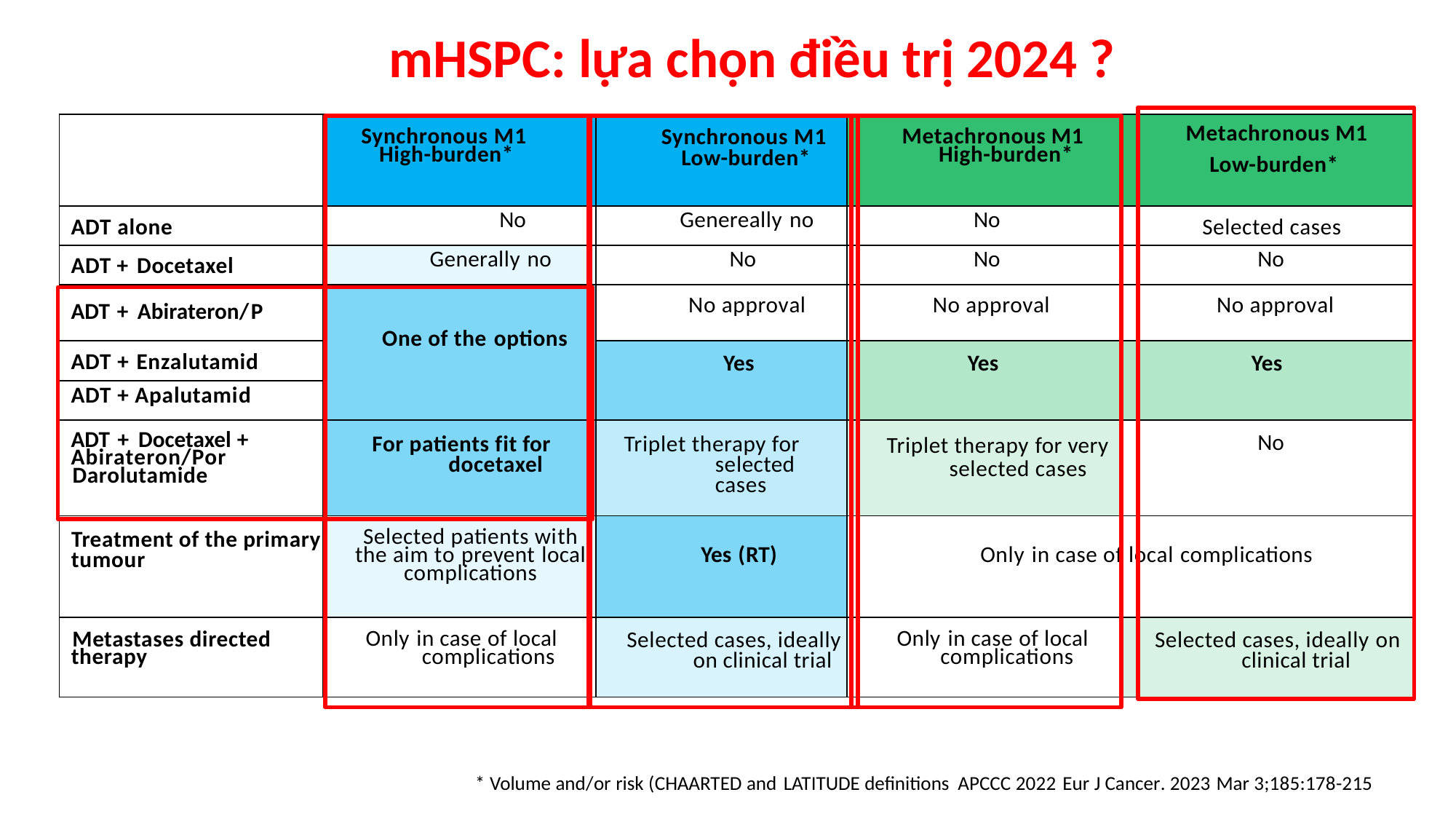

mHSPC: lựa chọn điều trị 2024 ?

|  | Synchronous M1 High-burden\* | Synchronous M1 Low-burden\* | Metachronous M1 High-burden\* | Metachronous M1 Low-burden\* |
| --- | --- | --- | --- | --- |
| ADT alone | No | Genereally no | No | Selected cases |
| ADT + Docetaxel | Generally no | No | No | No |
| ADT + Abirateron/P | One of the options | No approval | No approval | No approval |
| ADT + Enzalutamid |  | Yes | Yes | Yes |
| ADT + Apalutamid |  |  |  |  |
| ADT + Docetaxel + Abirateron/Por Darolutamide | For patients fit for docetaxel | Triplet therapy for selected cases | Triplet therapy for very selected cases | No |
| Treatment of the primary tumour | Selected patients with the aim to prevent local complications | Yes (RT) | Only in case of local complications |  |
| Metastases directed therapy | Only in case of local complications | Selected cases, ideally on clinical trial | Only in case of local complications | Selected cases, ideally on clinical trial |

* Volume and/or risk (CHAARTED and LATITUDE definitions  APCCC 2022 Eur J Cancer. 2023 Mar 3;185:178-215